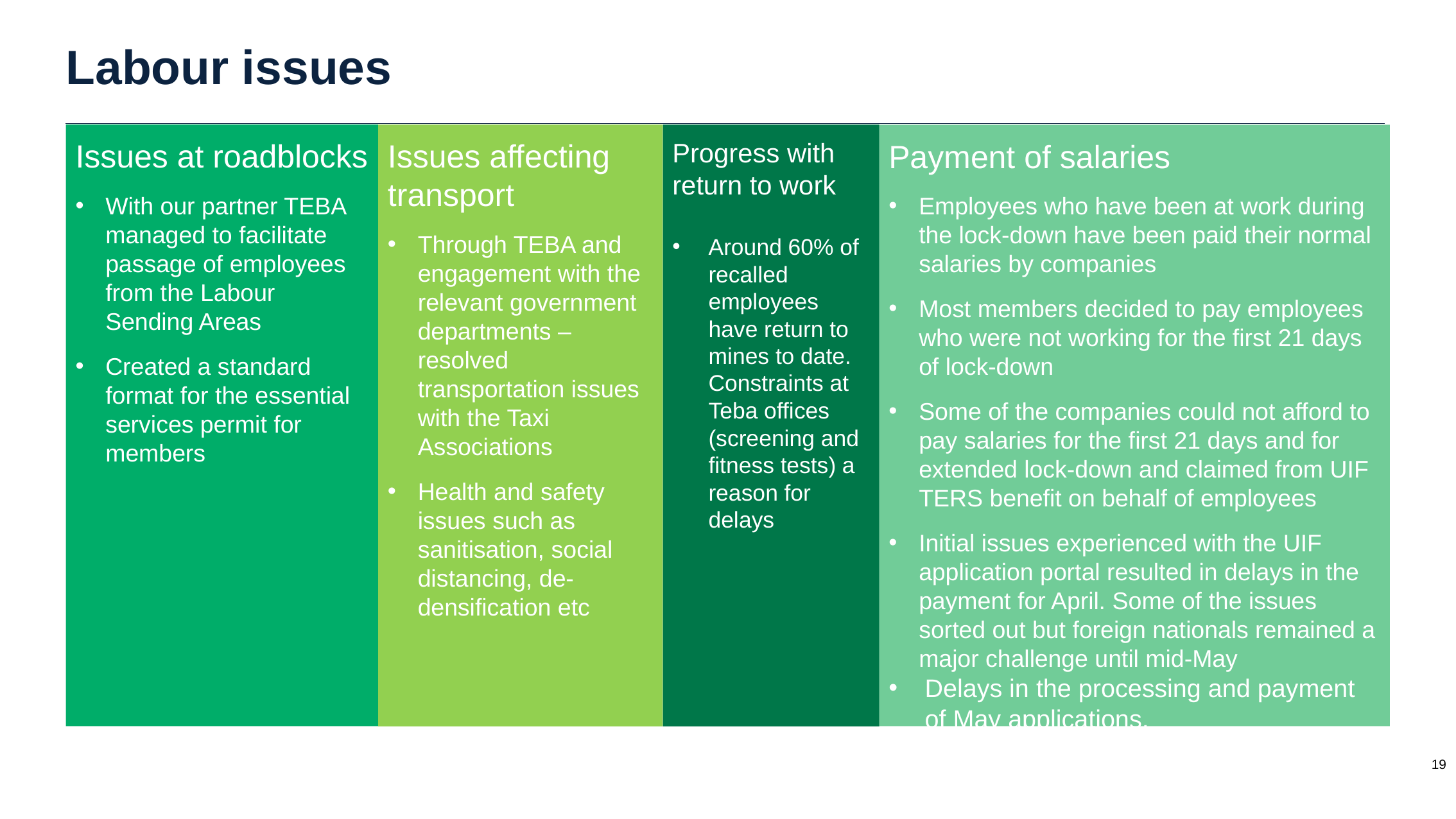

# Labour issues
Issues at roadblocks
With our partner TEBA managed to facilitate passage of employees from the Labour Sending Areas
Created a standard format for the essential services permit for members
Issues affecting transport
Through TEBA and engagement with the relevant government departments – resolved transportation issues with the Taxi Associations
Health and safety issues such as sanitisation, social distancing, de-densification etc
Progress with return to work

Around 60% of recalled employees have return to mines to date. Constraints at Teba offices (screening and fitness tests) a reason for delays
Payment of salaries
Employees who have been at work during the lock-down have been paid their normal salaries by companies
Most members decided to pay employees who were not working for the first 21 days of lock-down
Some of the companies could not afford to pay salaries for the first 21 days and for extended lock-down and claimed from UIF TERS benefit on behalf of employees
Initial issues experienced with the UIF application portal resulted in delays in the payment for April. Some of the issues sorted out but foreign nationals remained a major challenge until mid-May
Delays in the processing and payment of May applications.

19